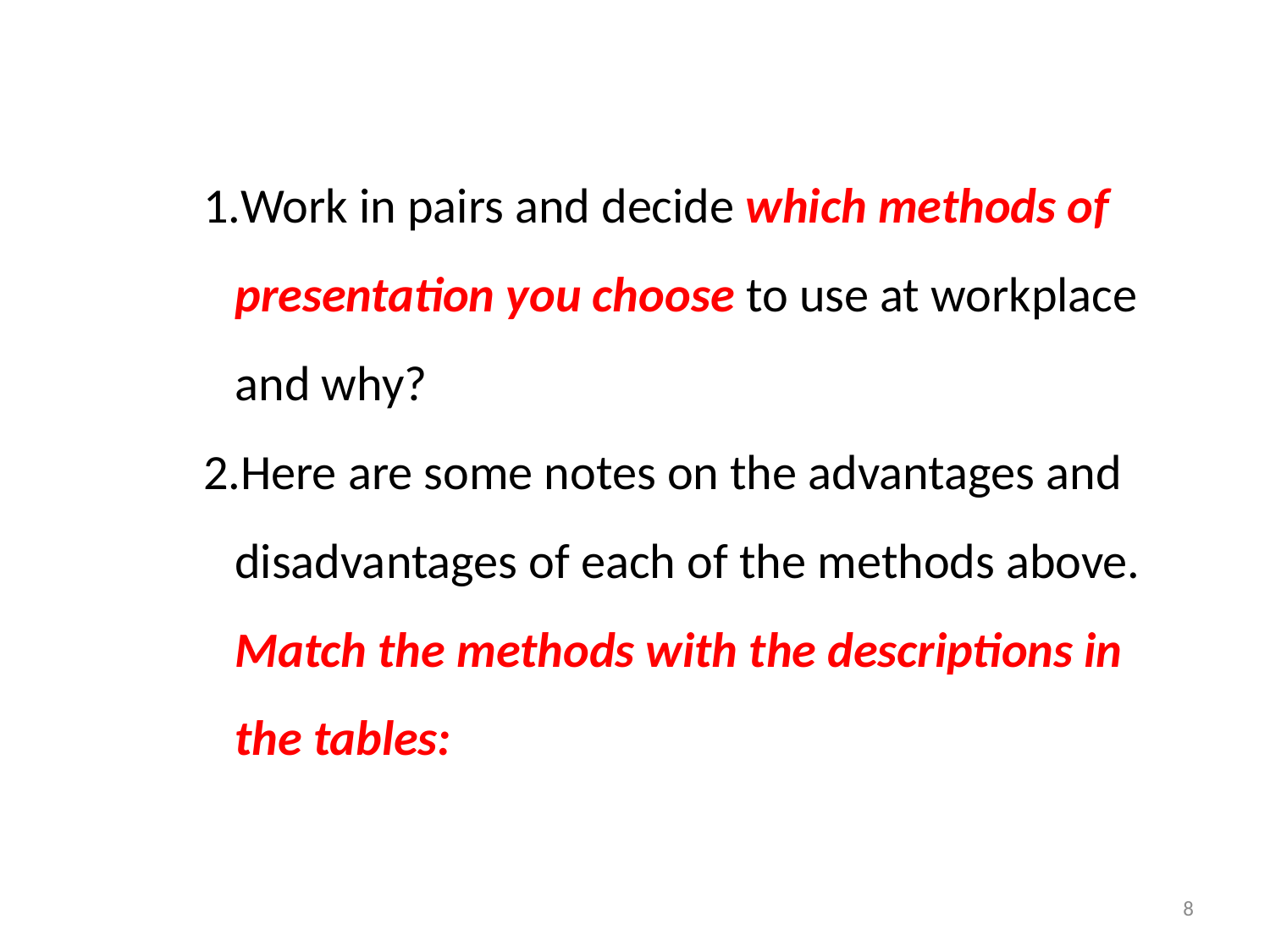

Work in pairs and decide which methods of presentation you choose to use at workplace and why?
Here are some notes on the advantages and disadvantages of each of the methods above. Match the methods with the descriptions in the tables:

8